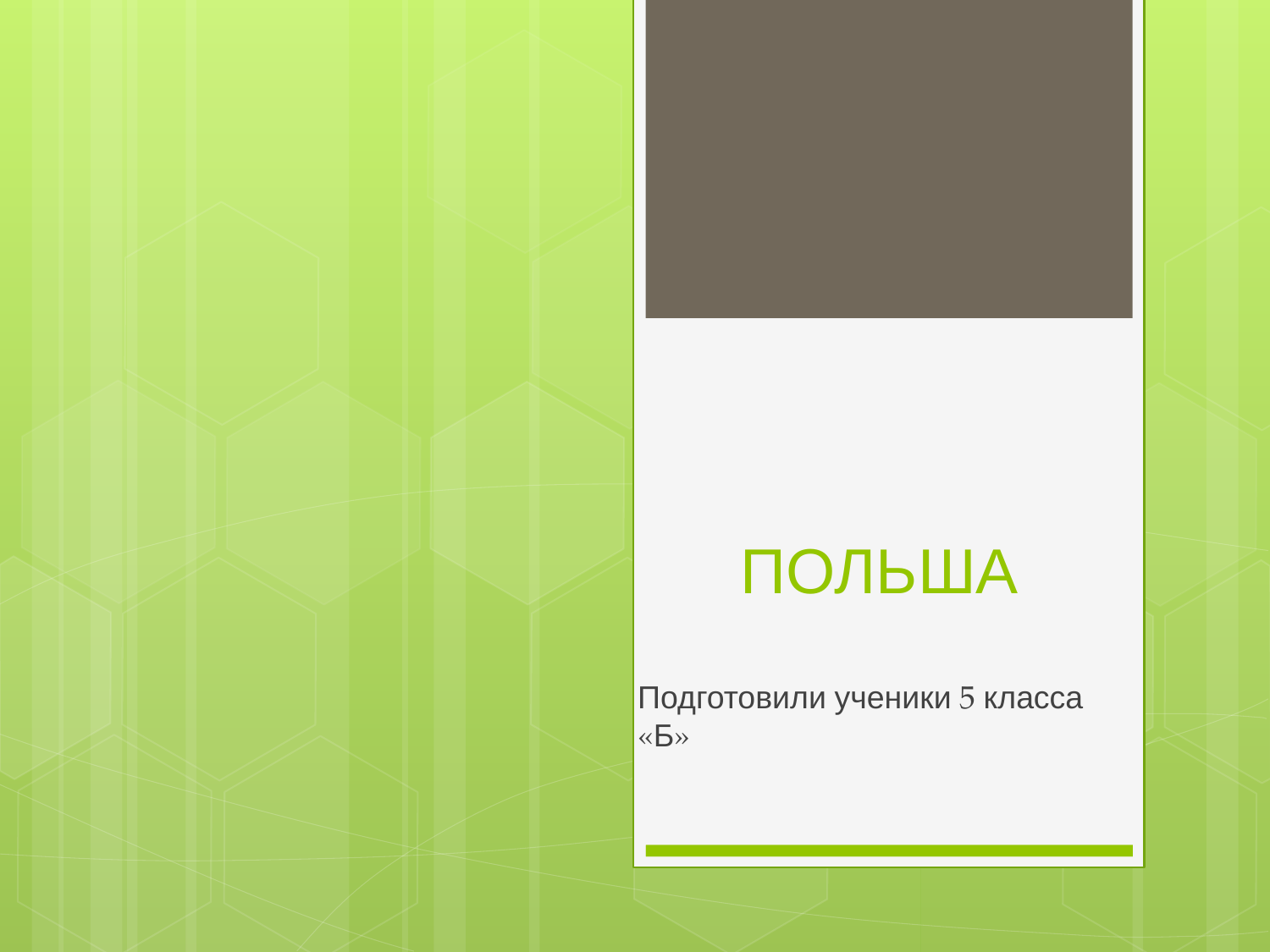

# ПОЛЬША

Подготовили ученики 5 класса «Б»